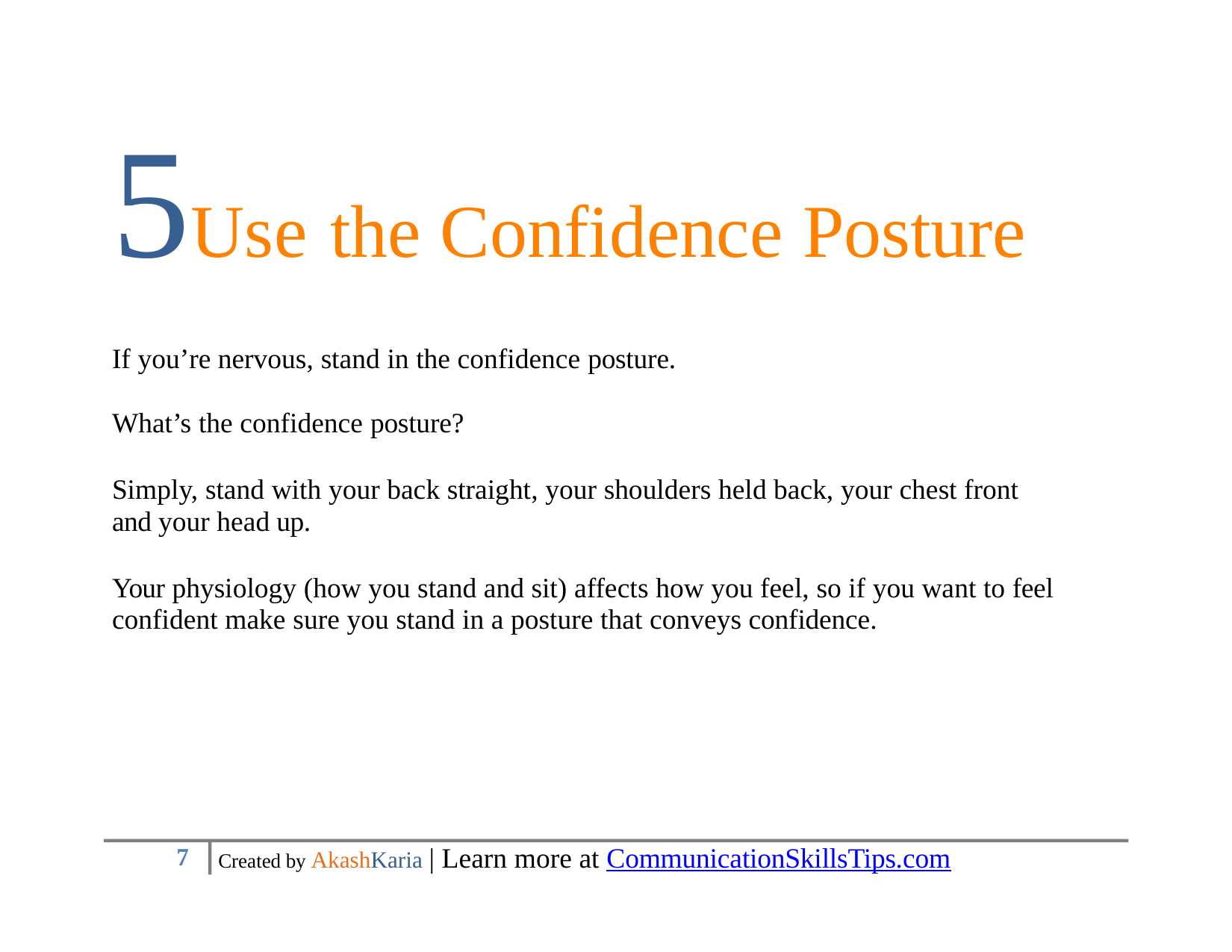

# 5Use	the	Confidence	Posture
If you’re nervous, stand in the confidence posture.
What’s the confidence posture?

Simply, stand with your back straight, your shoulders held back, your chest front and your head up.

Your physiology (how you stand and sit) affects how you feel, so if you want to feel confident make sure you stand in a posture that conveys confidence.
Created by AkashKaria | Learn more at CommunicationSkillsTips.com
7